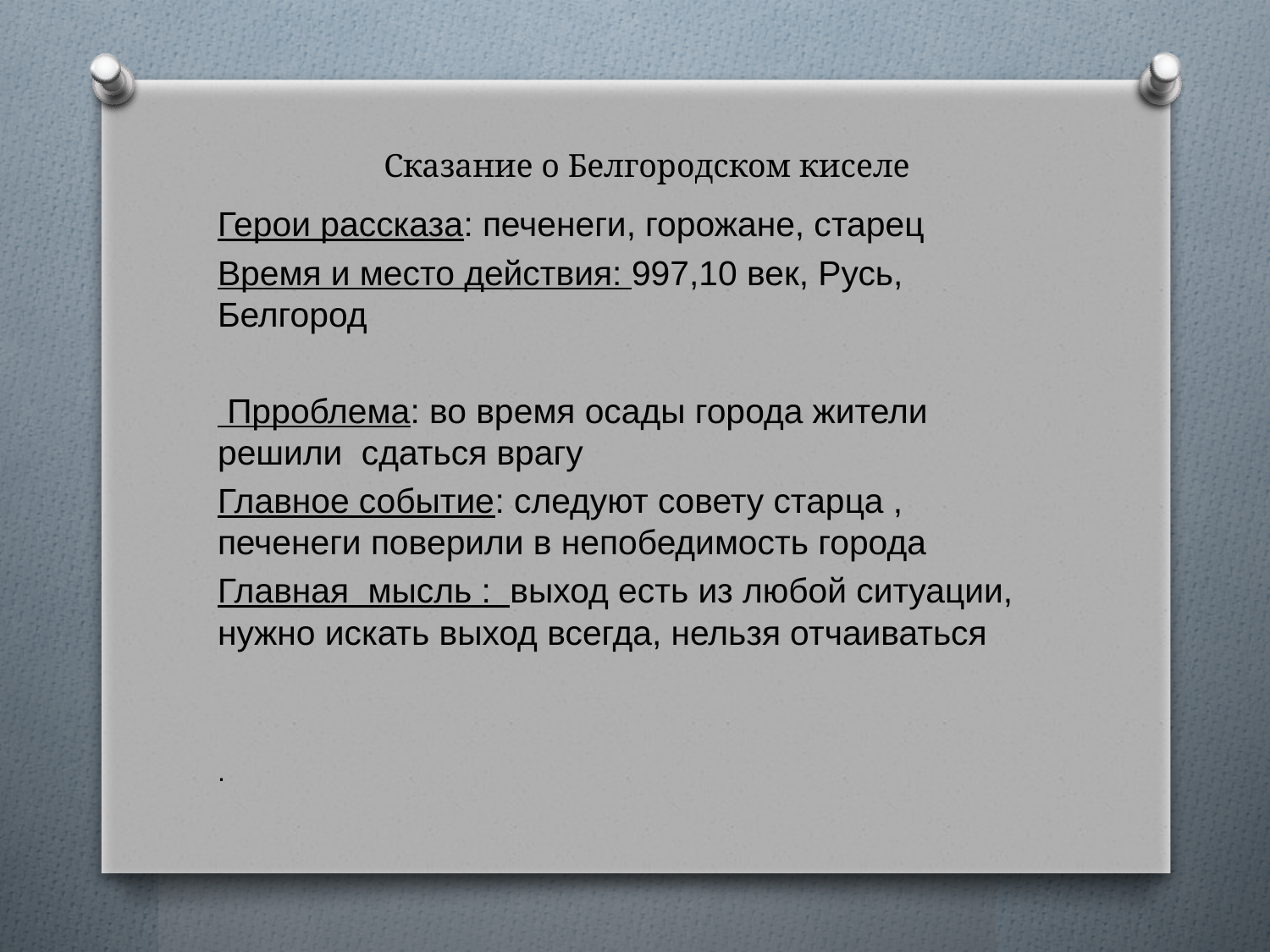

# Сказание о Белгородском киселе
Герои рассказа: печенеги, горожане, старец
Время и место действия: 997,10 век, Русь, Белгород

 Прроблема: во время осады города жители решили  сдаться врагу
Главное событие: следуют совету старца , печенеги поверили в непобедимость города
Главная  мысль :  выход есть из любой ситуации, нужно искать выход всегда, нельзя отчаиваться

.